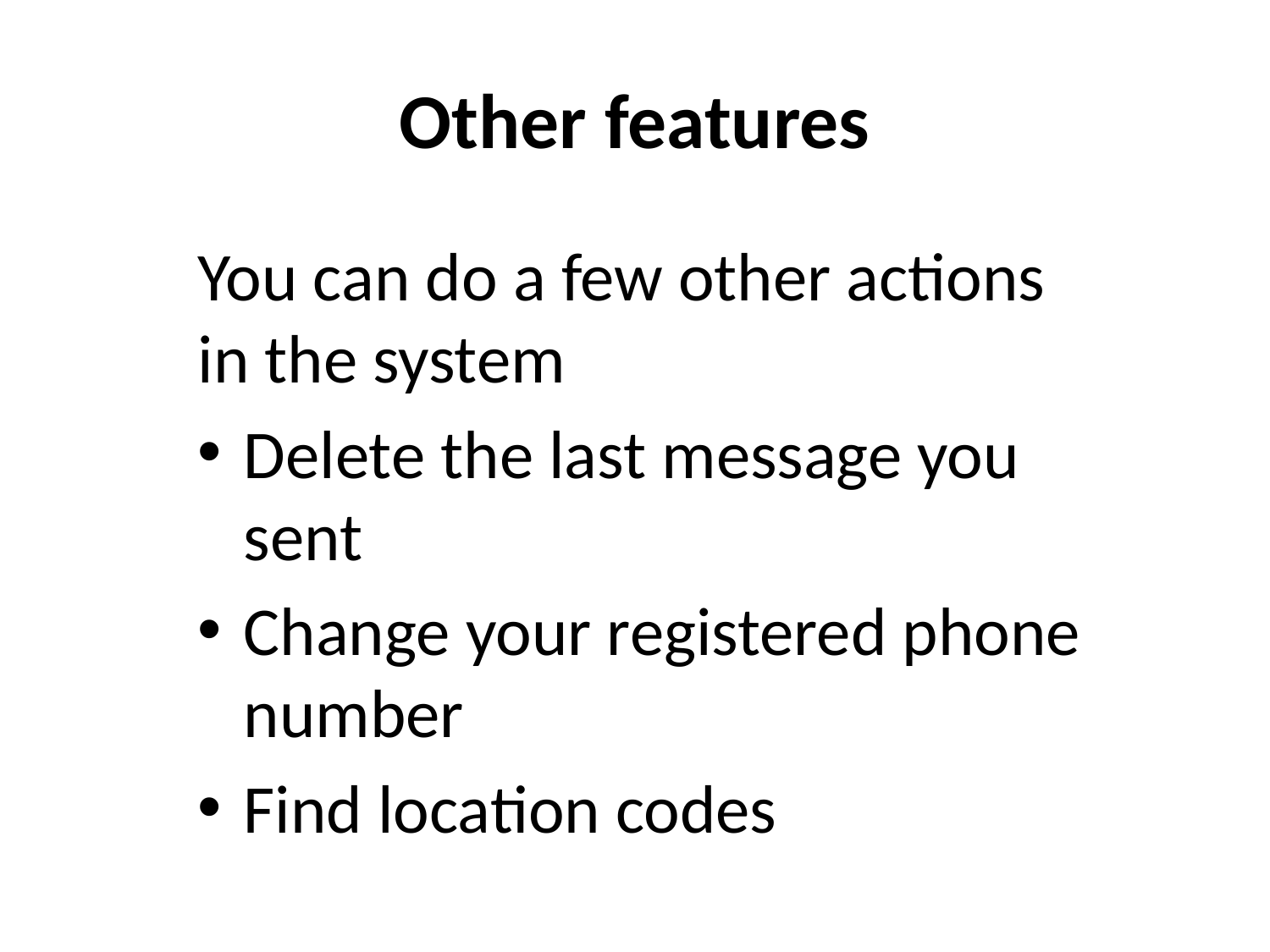

# Other features
You can do a few other actions in the system
Delete the last message you sent
Change your registered phone number
Find location codes